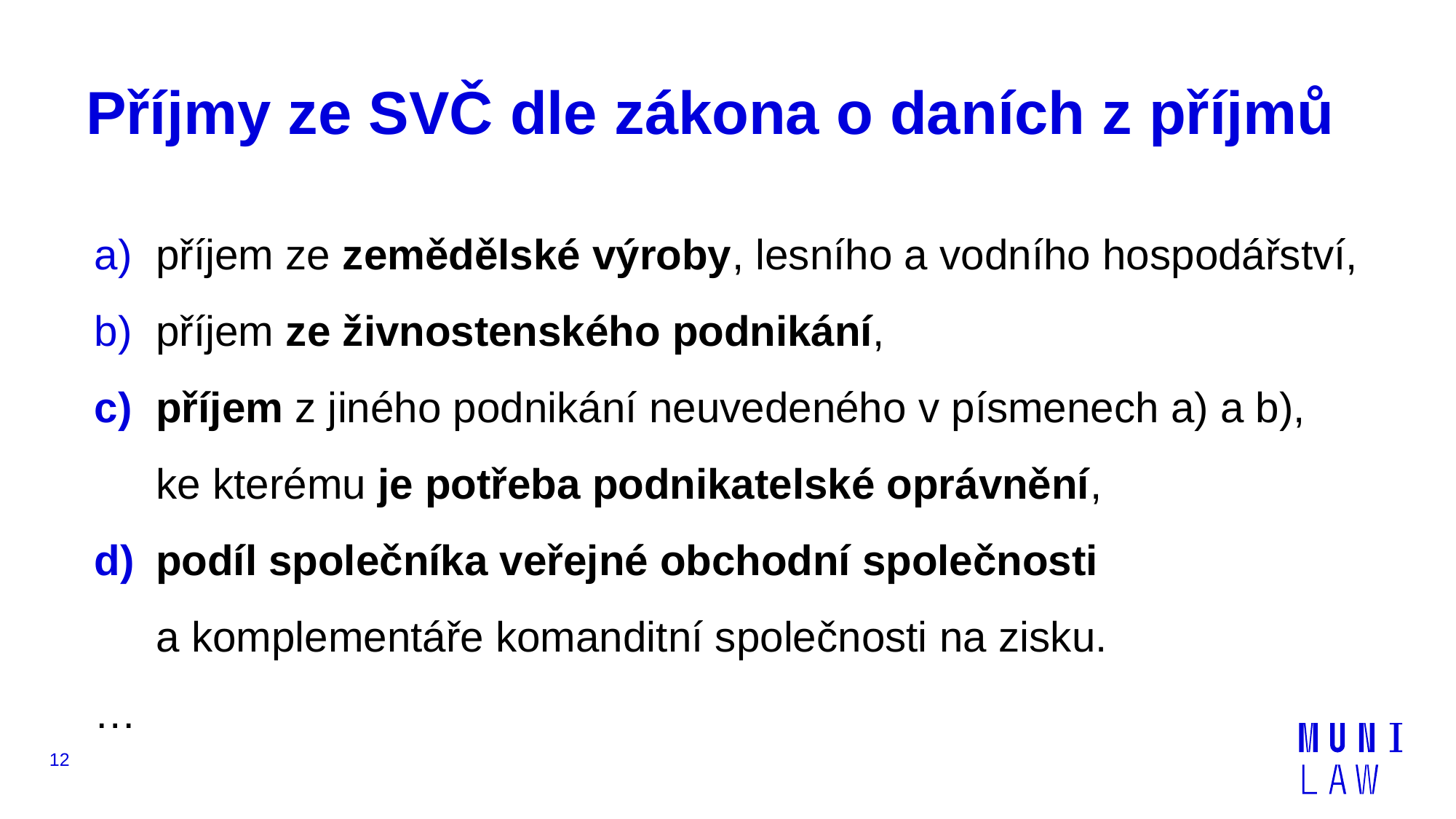

# Příjmy ze SVČ dle zákona o daních z příjmů
příjem ze zemědělské výroby, lesního a vodního hospodářství,
příjem ze živnostenského podnikání,
příjem z jiného podnikání neuvedeného v písmenech a) a b), ke kterému je potřeba podnikatelské oprávnění,
podíl společníka veřejné obchodní společnosti a komplementáře komanditní společnosti na zisku.
…
12